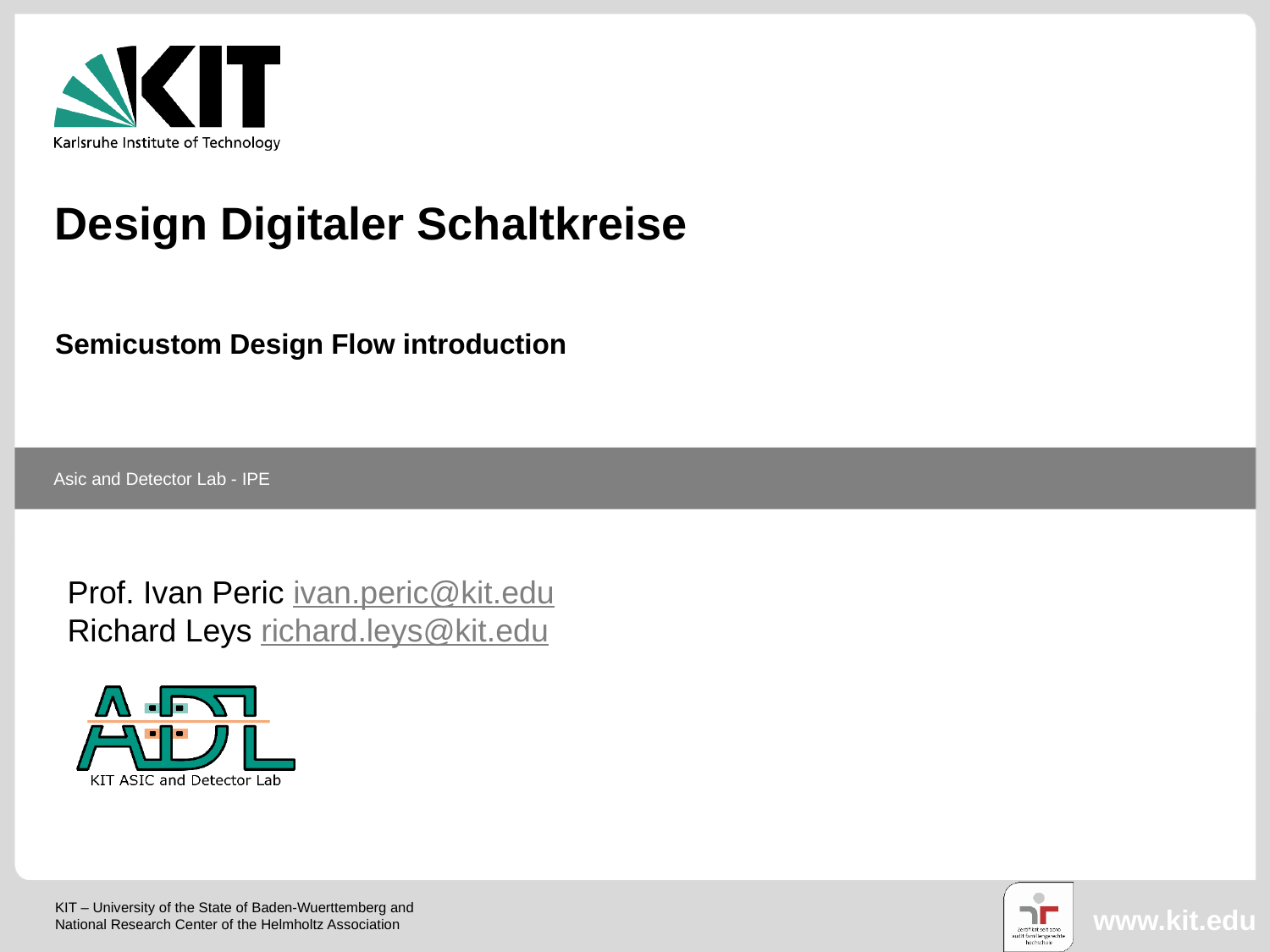

Design Digitaler Schaltkreise
Semicustom Design Flow introduction